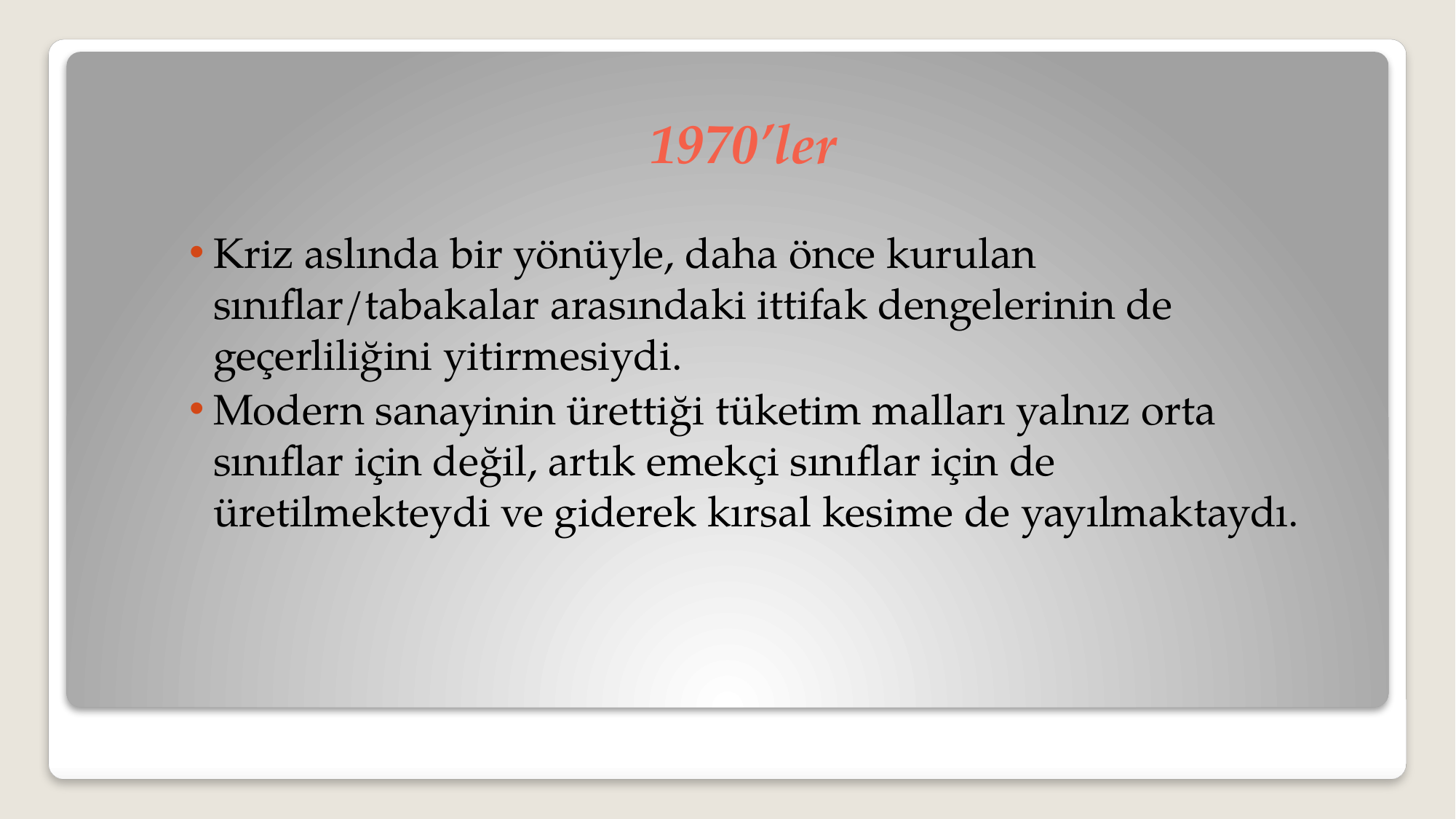

# 1970’ler
Kriz aslında bir yönüyle, daha önce kurulan sınıflar/tabakalar arasındaki ittifak dengelerinin de geçerliliğini yitirmesiydi.
Modern sanayinin ürettiği tüketim malları yalnız orta sınıflar için değil, artık emekçi sınıflar için de üretilmekteydi ve giderek kırsal kesime de yayılmaktaydı.